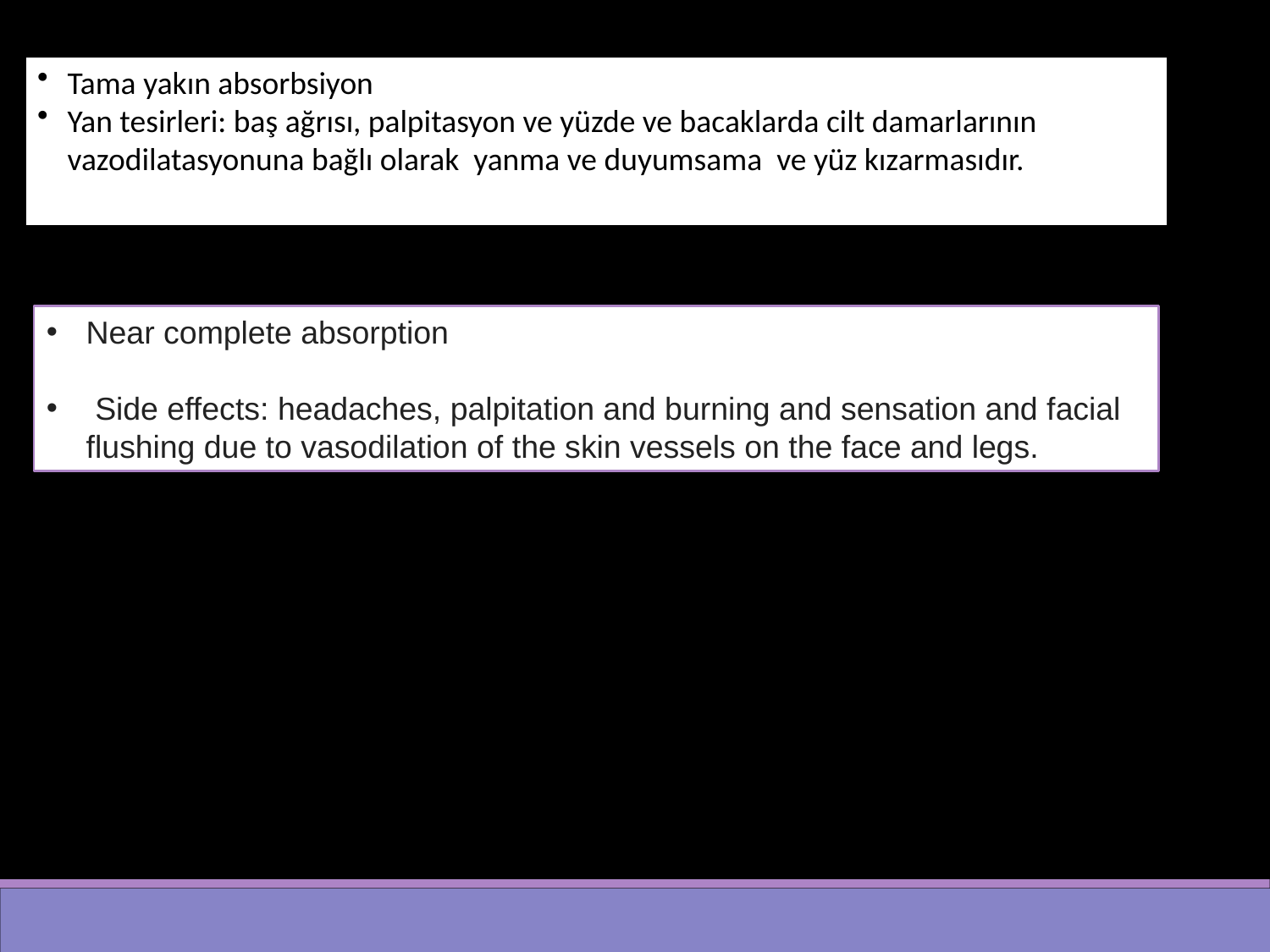

Tama yakın absorbsiyon
Yan tesirleri: baş ağrısı, palpitasyon ve yüzde ve bacaklarda cilt damarlarının vazodilatasyonuna bağlı olarak  yanma ve duyumsama  ve yüz kızarmasıdır.
Near complete absorption

 Side effects: headaches, palpitation and burning and sensation and facial flushing due to vasodilation of the skin vessels on the face and legs.